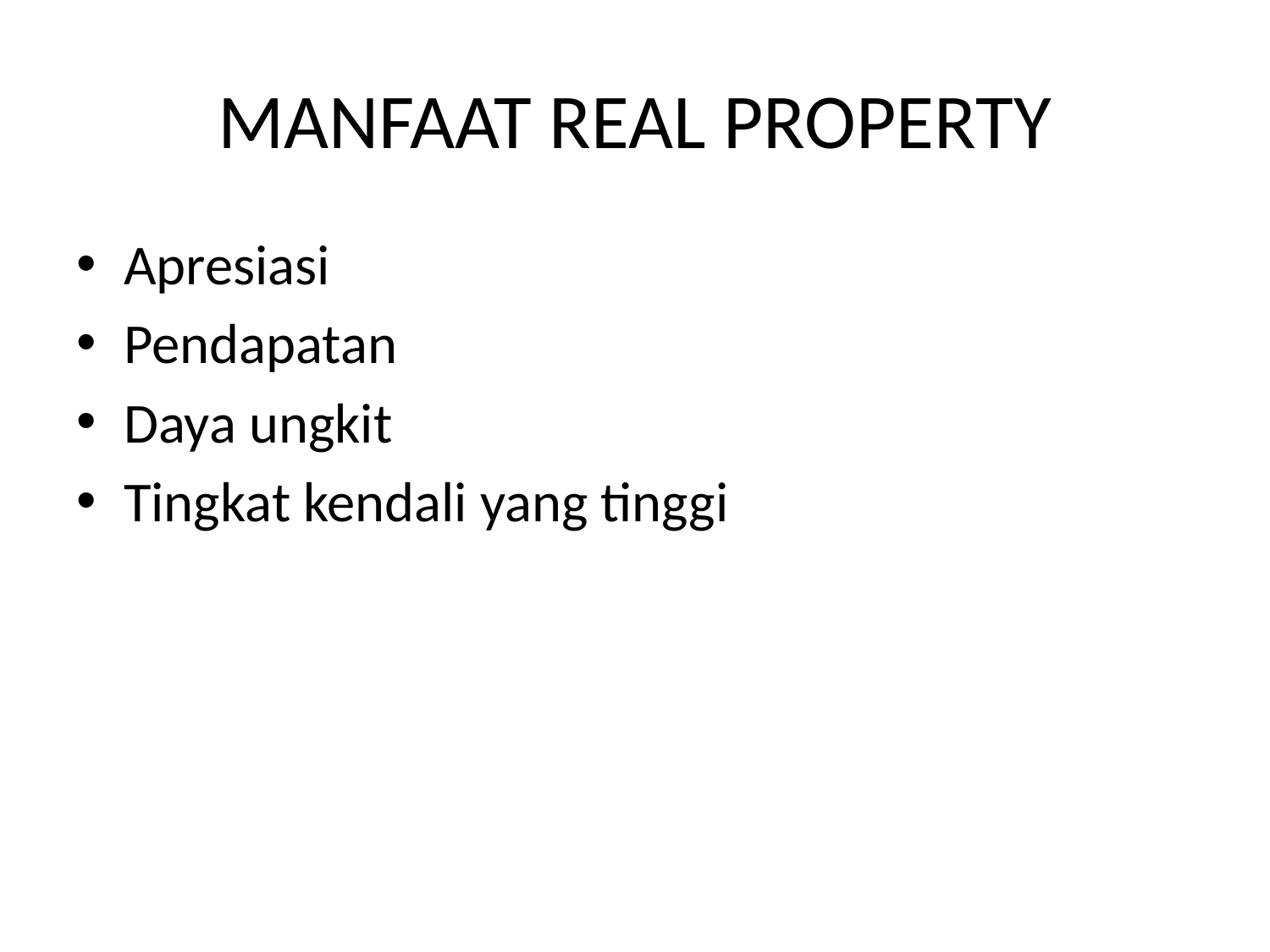

# MANFAAT REAL PROPERTY
Apresiasi
Pendapatan
Daya ungkit
Tingkat kendali yang tinggi